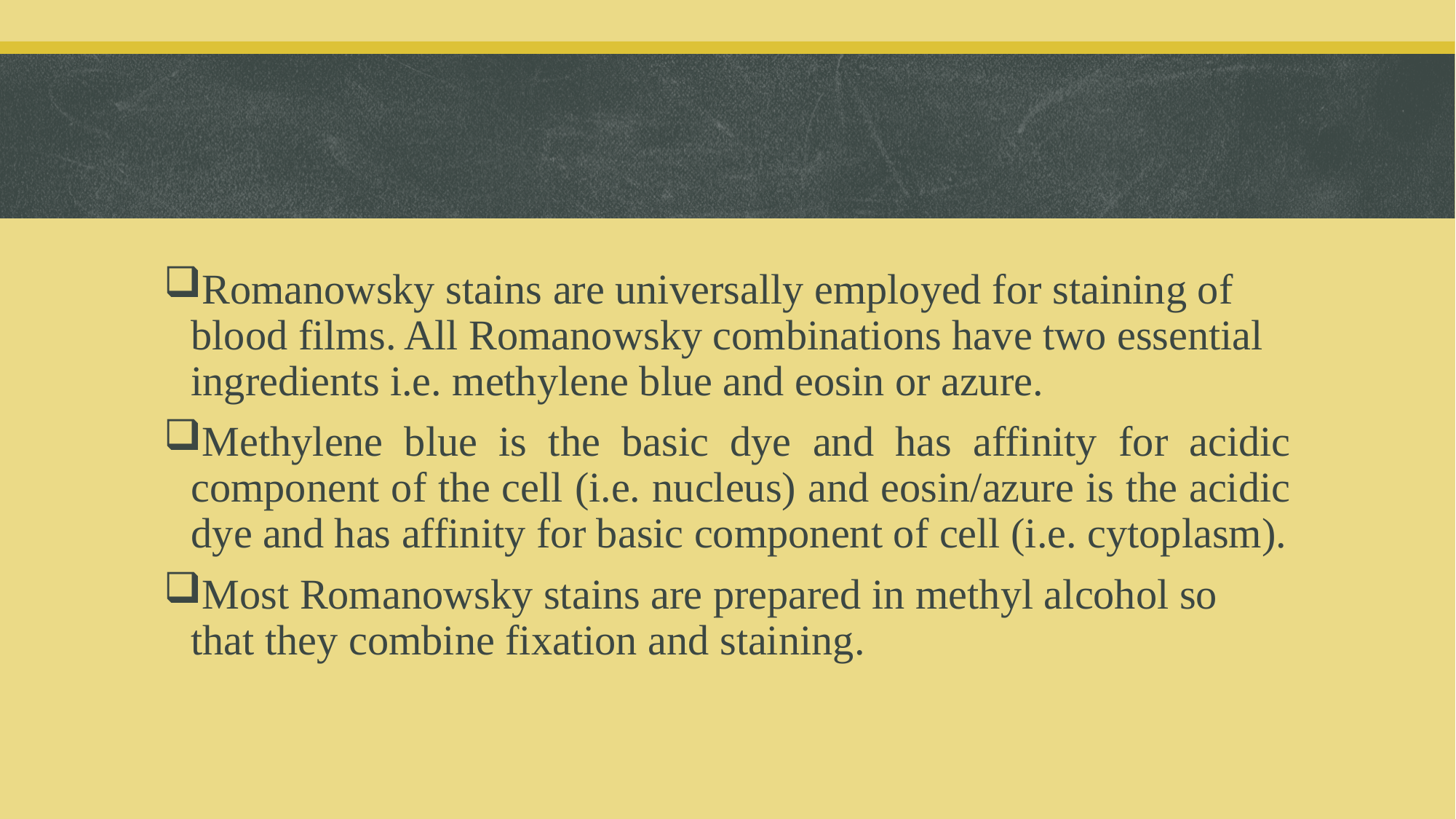

#
Romanowsky stains are universally employed for staining of blood films. All Romanowsky combinations have two essential ingredients i.e. methylene blue and eosin or azure.
Methylene blue is the basic dye and has affinity for acidic component of the cell (i.e. nucleus) and eosin/azure is the acidic dye and has affinity for basic component of cell (i.e. cytoplasm).
Most Romanowsky stains are prepared in methyl alcohol so that they combine fixation and staining.